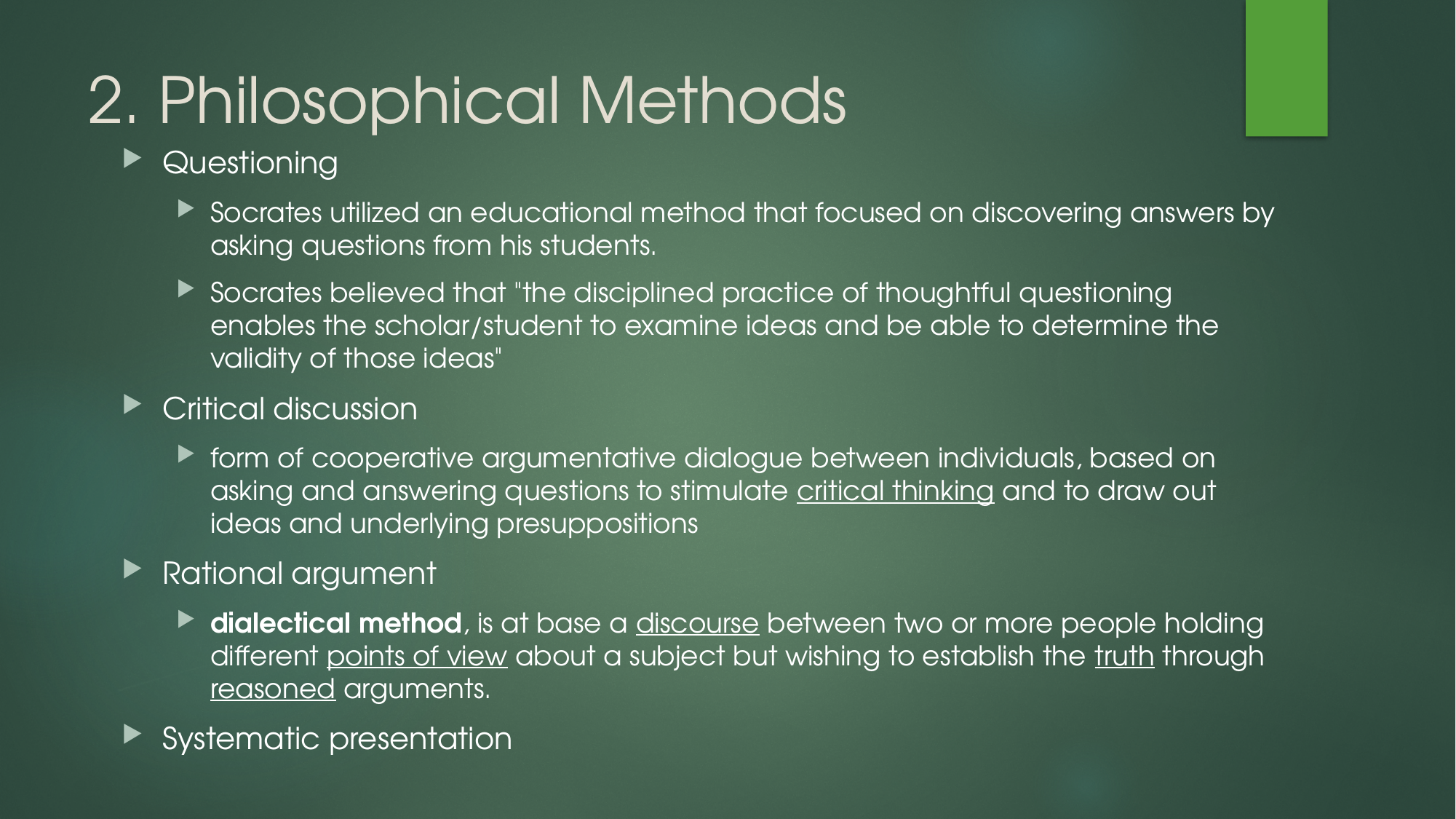

# 2. Philosophical Methods
Questioning
Socrates utilized an educational method that focused on discovering answers by asking questions from his students.
Socrates believed that "the disciplined practice of thoughtful questioning enables the scholar/student to examine ideas and be able to determine the validity of those ideas"
Critical discussion
form of cooperative argumentative dialogue between individuals, based on asking and answering questions to stimulate critical thinking and to draw out ideas and underlying presuppositions
Rational argument
dialectical method, is at base a discourse between two or more people holding different points of view about a subject but wishing to establish the truth through reasoned arguments.
Systematic presentation